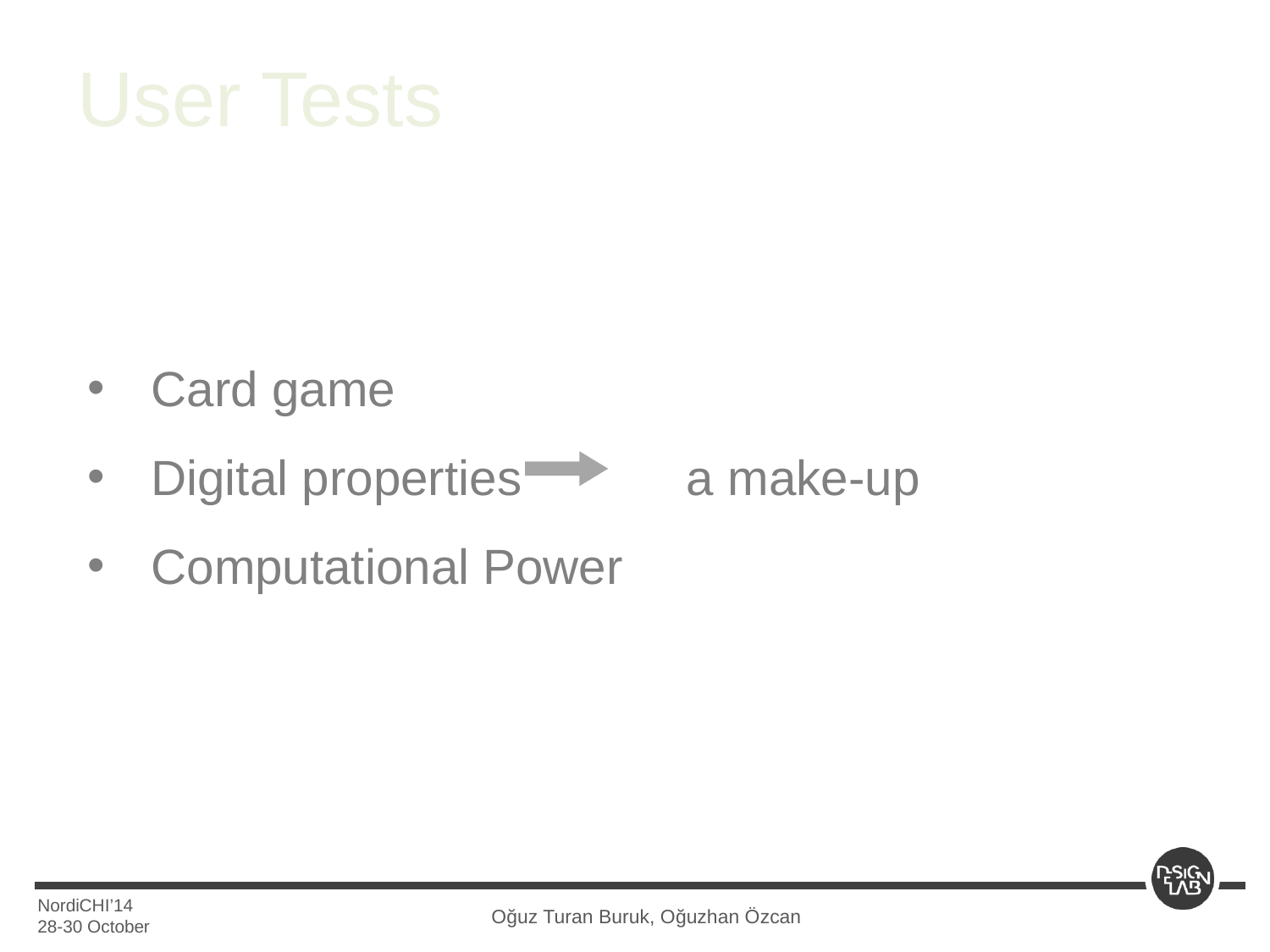

User Tests
Card game
Digital properties            a make-up
Computational Power